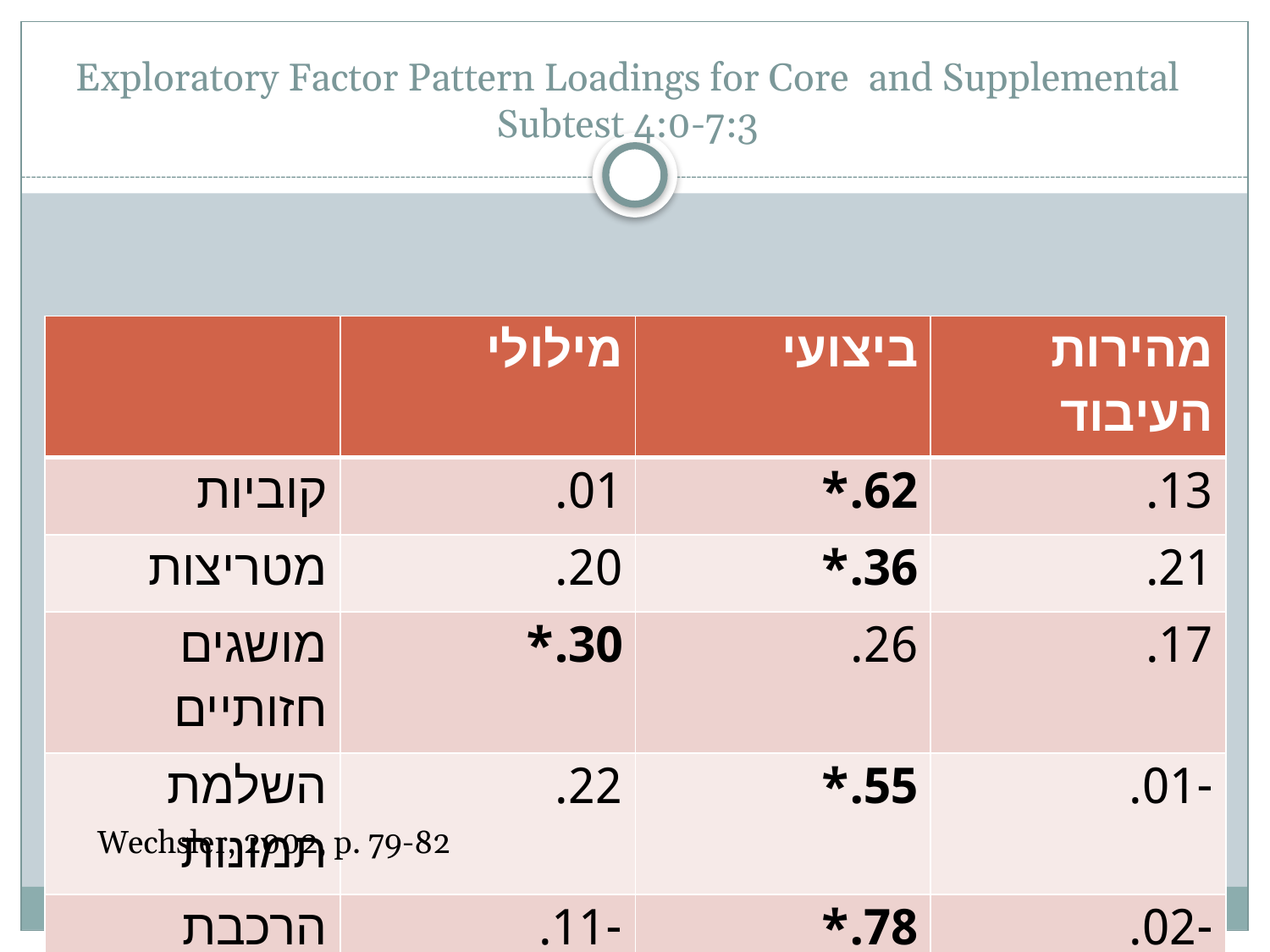

# Exploratory Factor Pattern Loadings for Core  and Supplemental Subtest 4:0-7:3
|  | מילולי | ביצועי | מהירות העיבוד |
| --- | --- | --- | --- |
| קוביות | 01. | 62.\* | 13. |
| מטריצות | 20. | 36.\* | 21. |
| מושגים חזותיים | 30.\* | 26. | 17. |
| השלמת תמונות | 22. | 55.\* | -01. |
| הרכבת עצמים | -11. | 78.\* | -02. |
Wechsler, 2002, p. 79-82